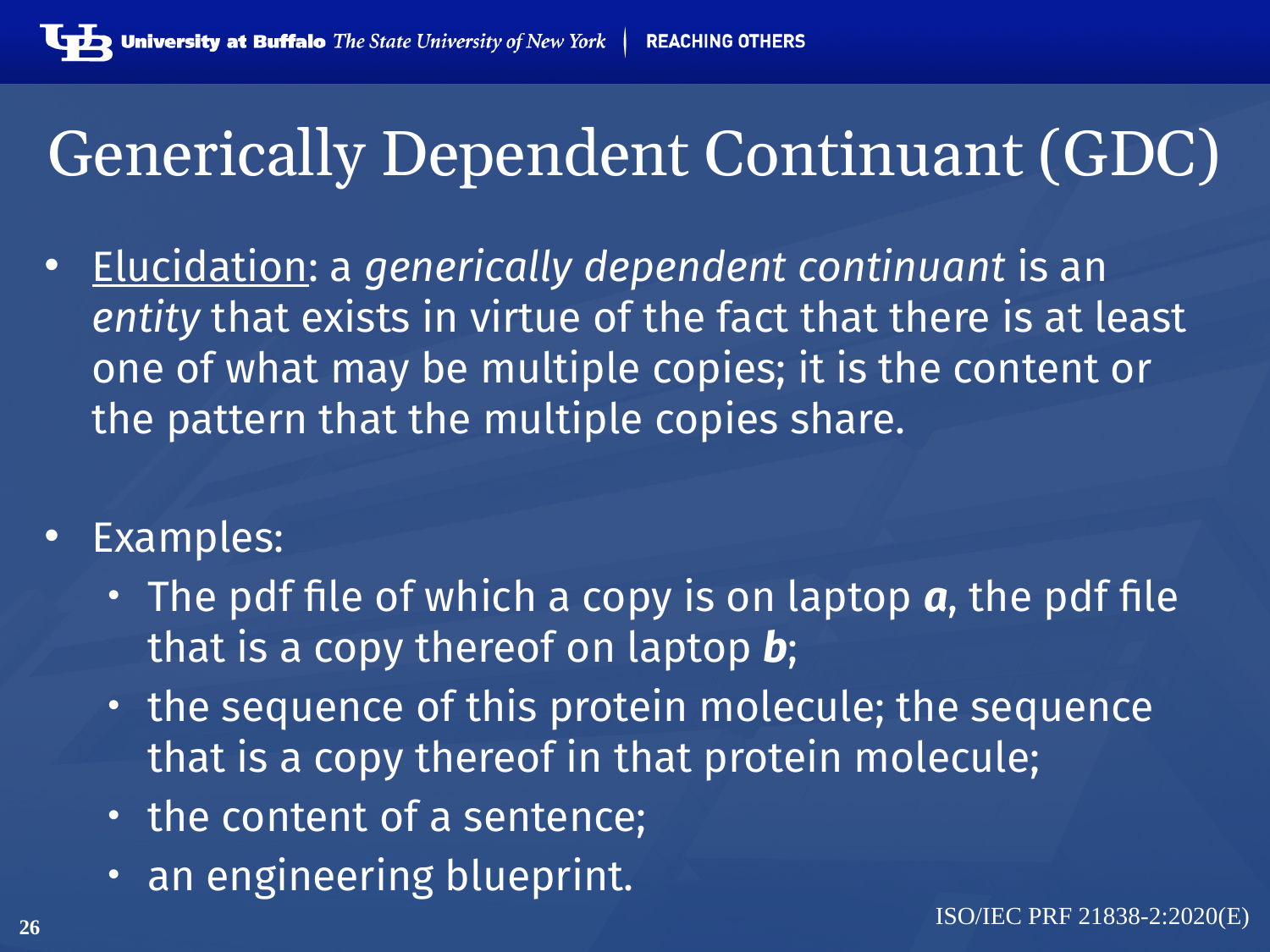

# Generically Dependent Continuant (GDC)
Elucidation: a generically dependent continuant is an entity that exists in virtue of the fact that there is at least one of what may be multiple copies; it is the content or the pattern that the multiple copies share.

Examples:
The pdf file of which a copy is on laptop a, the pdf file that is a copy thereof on laptop b;
the sequence of this protein molecule; the sequence that is a copy thereof in that protein molecule;
the content of a sentence;
an engineering blueprint.

ISO/IEC PRF 21838-2:2020(E)
26